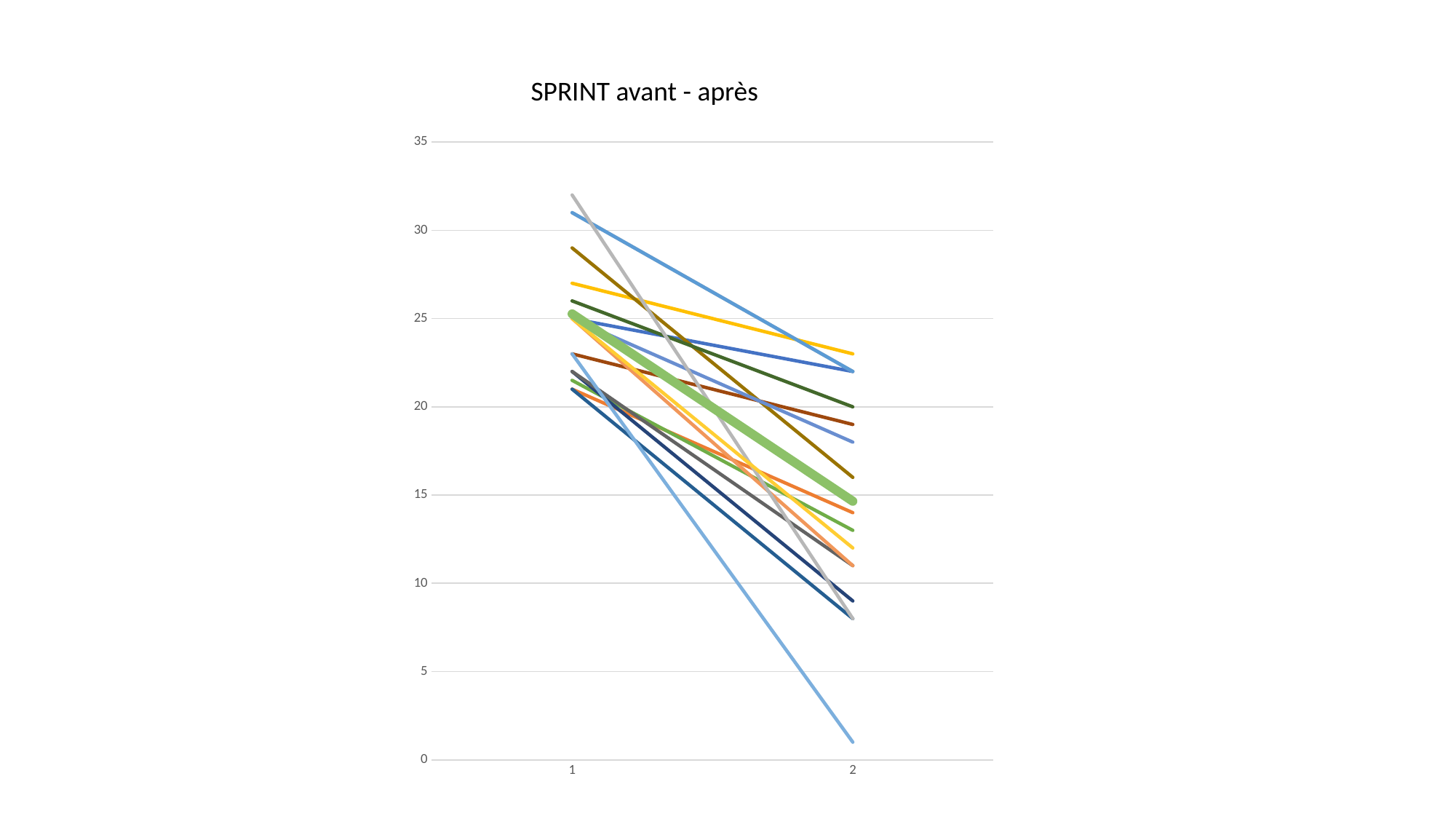

SPRINT avant - après

### Chart

| Category |  |  |  |  |  |  |  |  |  |  |  |  |  |  |  |  |  |  |
|---|---|---|---|---|---|---|---|---|---|---|---|---|---|---|---|---|---|---|